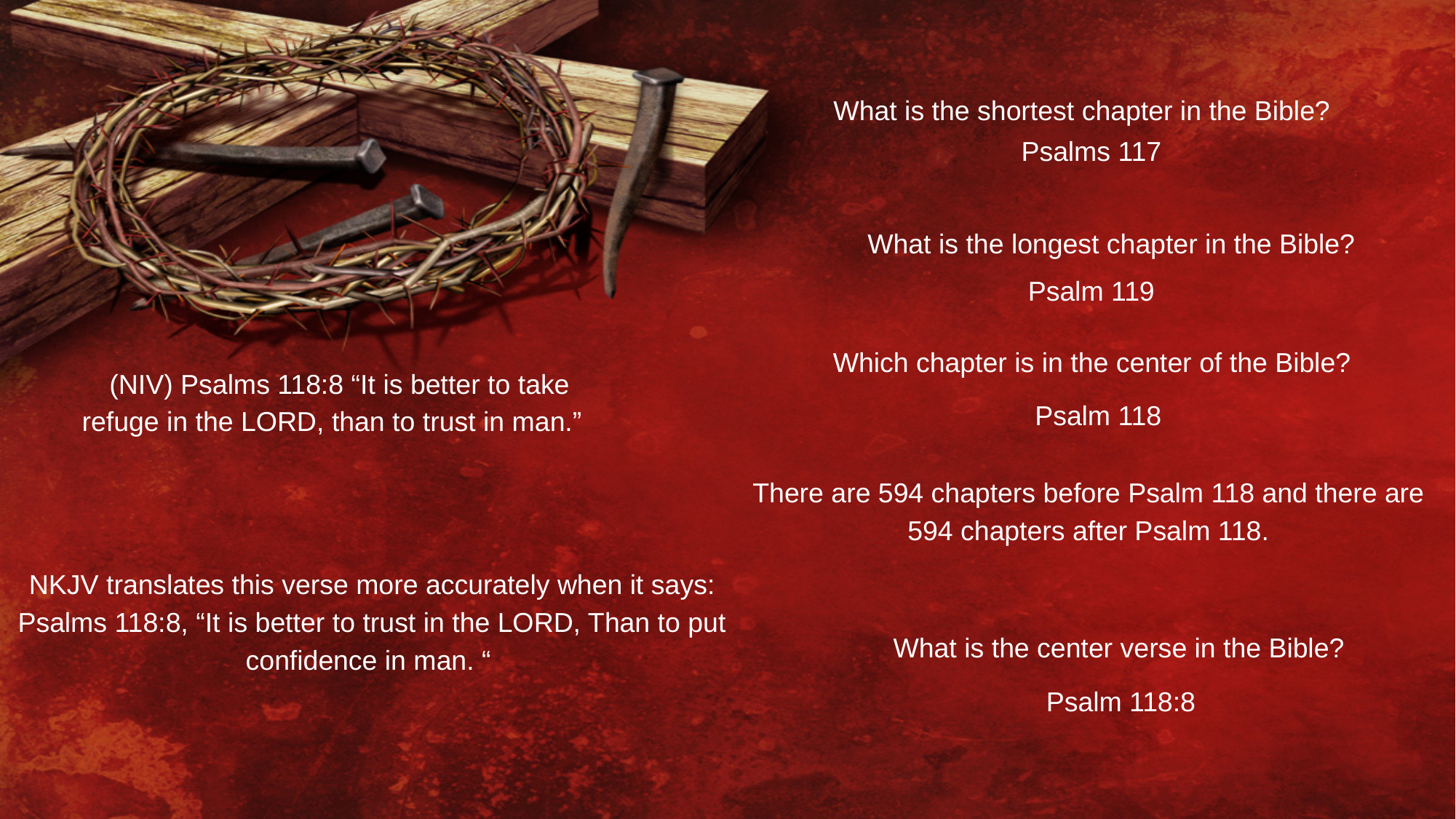

What is the shortest chapter in the Bible?
Psalms 117
What is the longest chapter in the Bible?
Psalm 119

 (NIV) Psalms 118:8 “It is better to take refuge in the LORD, than to trust in man.”

Which chapter is in the center of the Bible?
Psalm 118
There are 594 chapters before Psalm 118 and there are 594 chapters after Psalm 118.
 NKJV translates this verse more accurately when it says:
 Psalms 118:8, “It is better to trust in the LORD, Than to put confidence in man. “
What is the center verse in the Bible?
 Psalm 118:8